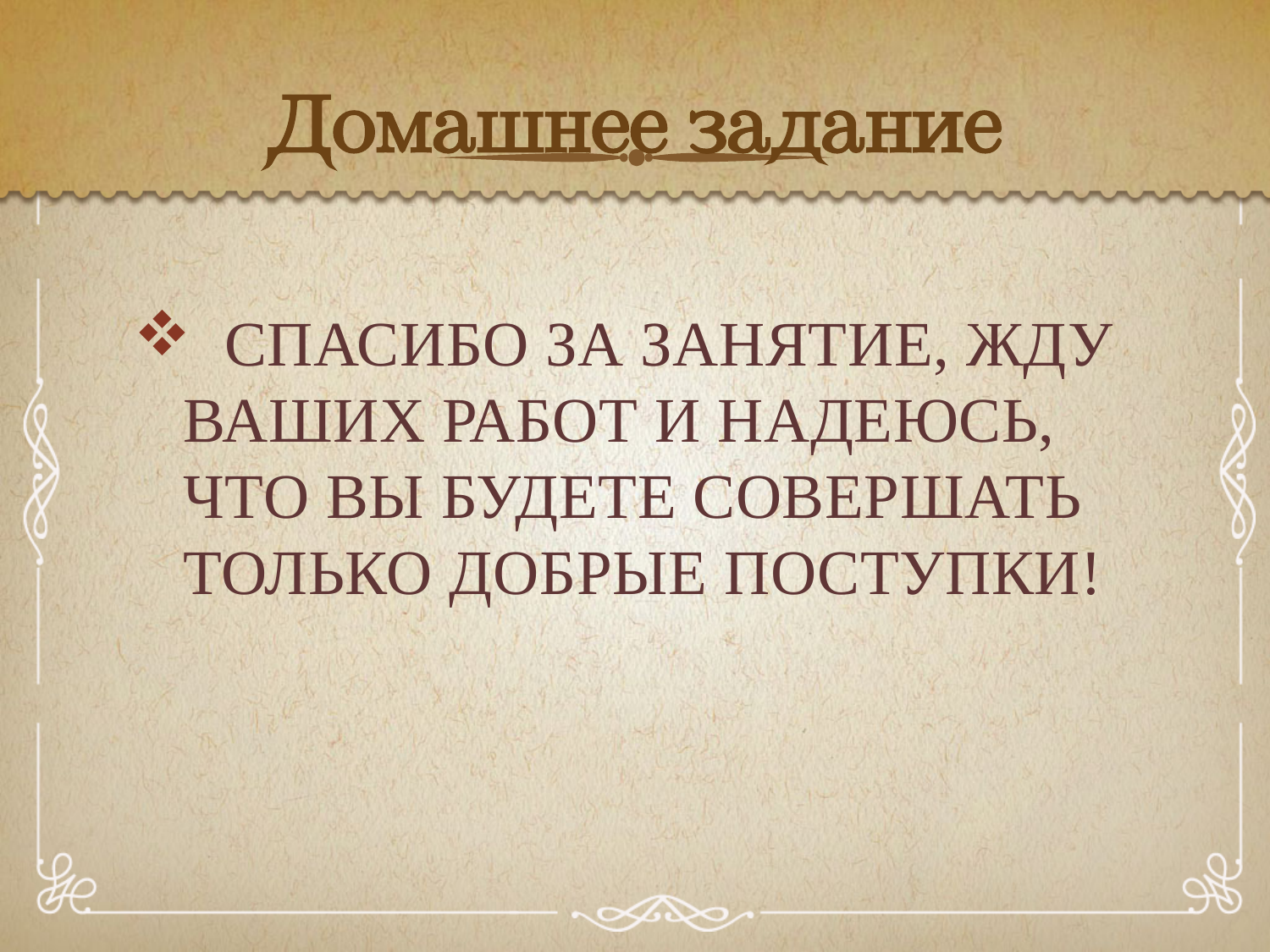

# Домашнее задание
  СПАСИБО ЗА ЗАНЯТИЕ, ЖДУ ВАШИХ РАБОТ И НАДЕЮСЬ, ЧТО ВЫ БУДЕТЕ СОВЕРШАТЬ ТОЛЬКО ДОБРЫЕ ПОСТУПКИ!